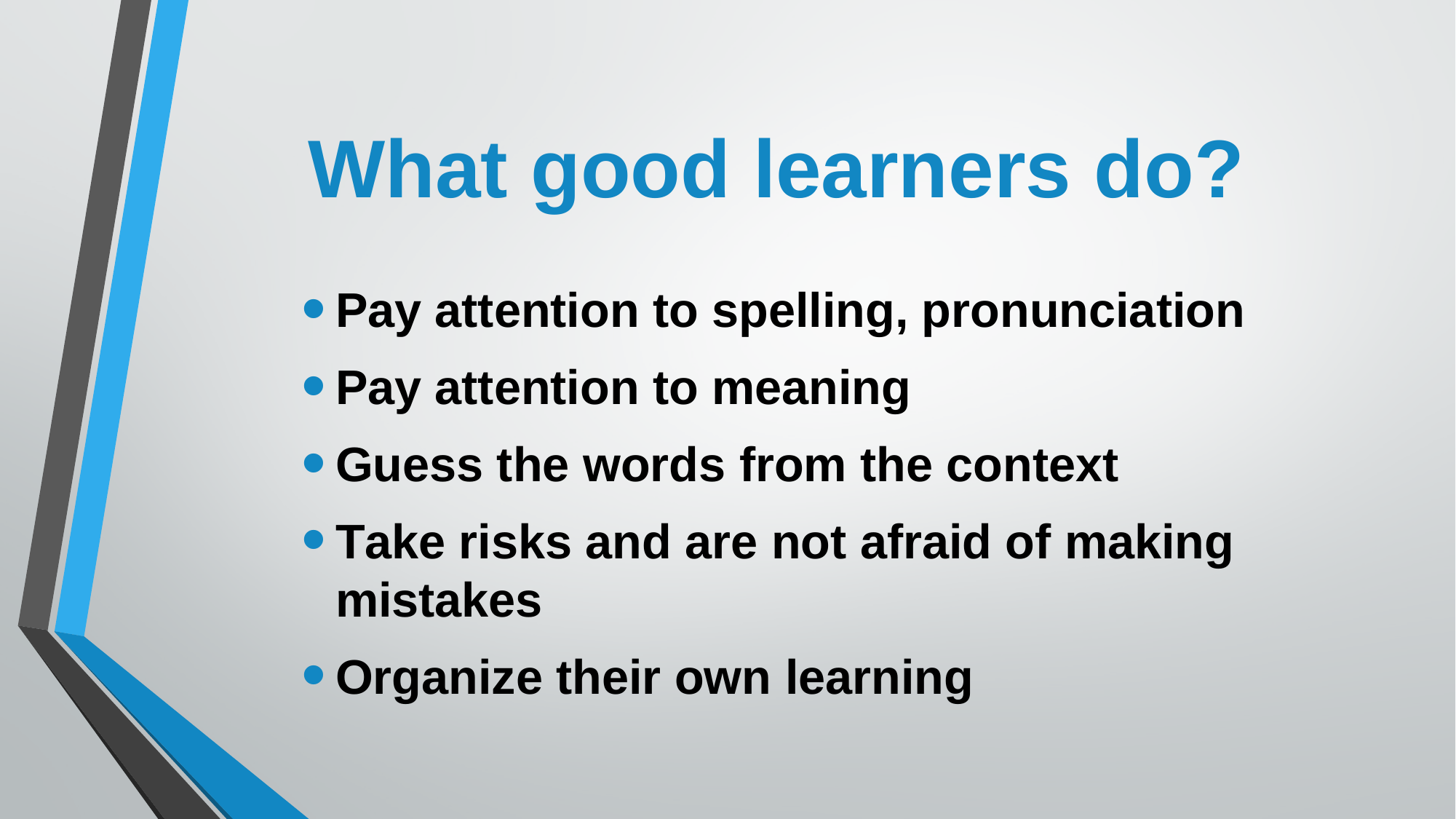

# What good learners do?
Pay attention to spelling, pronunciation
Pay attention to meaning
Guess the words from the context
Take risks and are not afraid of making mistakes
Organize their own learning